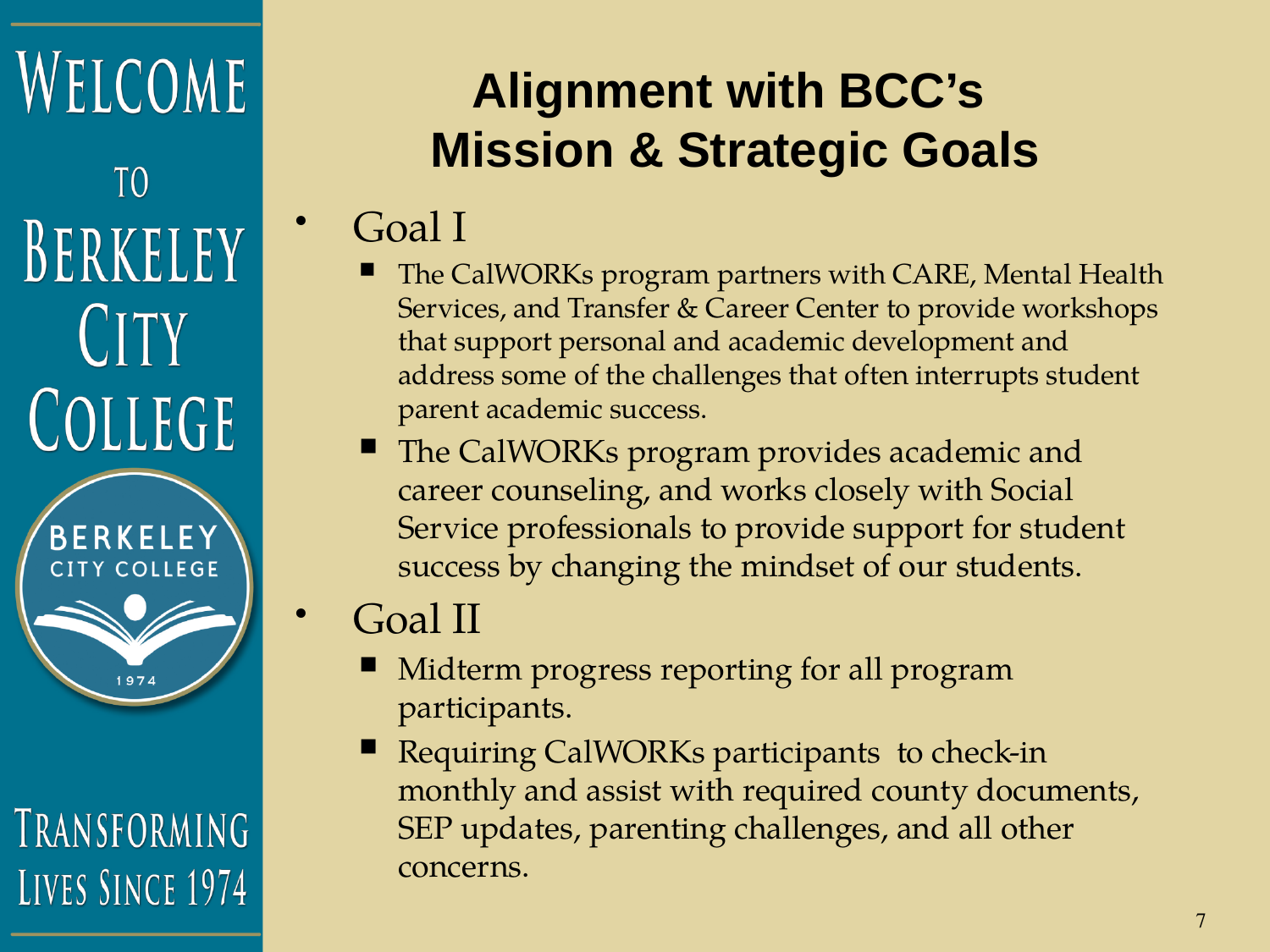

# Alignment with BCC’s Mission & Strategic Goals
Goal I
The CalWORKs program partners with CARE, Mental Health Services, and Transfer & Career Center to provide workshops that support personal and academic development and address some of the challenges that often interrupts student parent academic success.
The CalWORKs program provides academic and career counseling, and works closely with Social Service professionals to provide support for student success by changing the mindset of our students.
Goal II
Midterm progress reporting for all program participants.
Requiring CalWORKs participants  to check-in monthly and assist with required county documents, SEP updates, parenting challenges, and all other concerns.

7